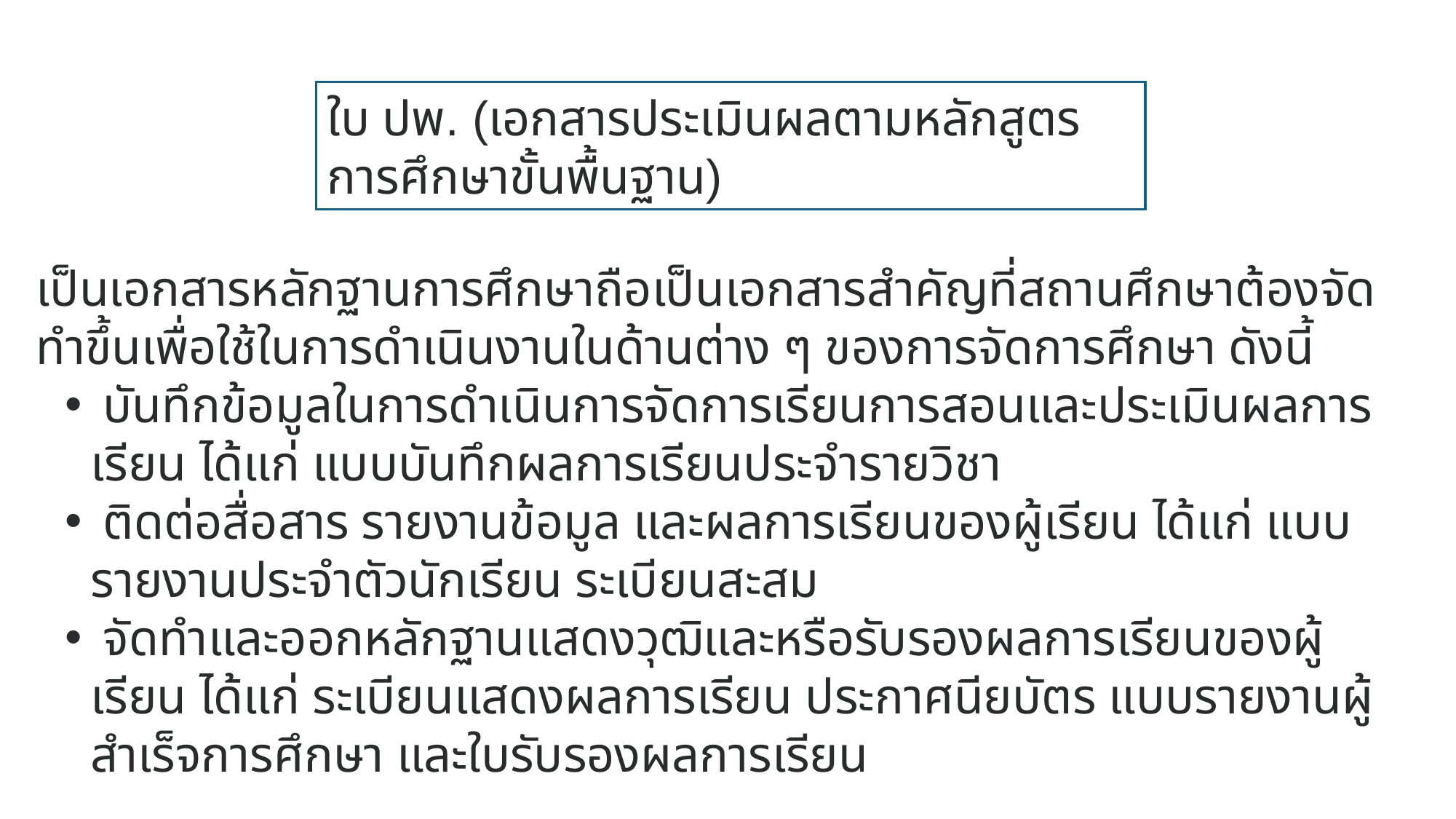

ใบ ปพ. (เอกสารประเมินผลตามหลักสูตรการศึกษาขั้นพื้นฐาน)
เป็นเอกสารหลักฐานการศึกษาถือเป็นเอกสารสำคัญที่สถานศึกษาต้องจัดทำขึ้นเพื่อใช้ในการดำเนินงานในด้านต่าง ๆ ของการจัดการศึกษา ดังนี้
 บันทึกข้อมูลในการดำเนินการจัดการเรียนการสอนและประเมินผลการเรียน ได้แก่ แบบบันทึกผลการเรียนประจำรายวิชา
 ติดต่อสื่อสาร รายงานข้อมูล และผลการเรียนของผู้เรียน ได้แก่ แบบรายงานประจำตัวนักเรียน ระเบียนสะสม
 จัดทำและออกหลักฐานแสดงวุฒิและหรือรับรองผลการเรียนของผู้เรียน ได้แก่ ระเบียนแสดงผลการเรียน ประกาศนียบัตร แบบรายงานผู้สำเร็จการศึกษา และใบรับรองผลการเรียน